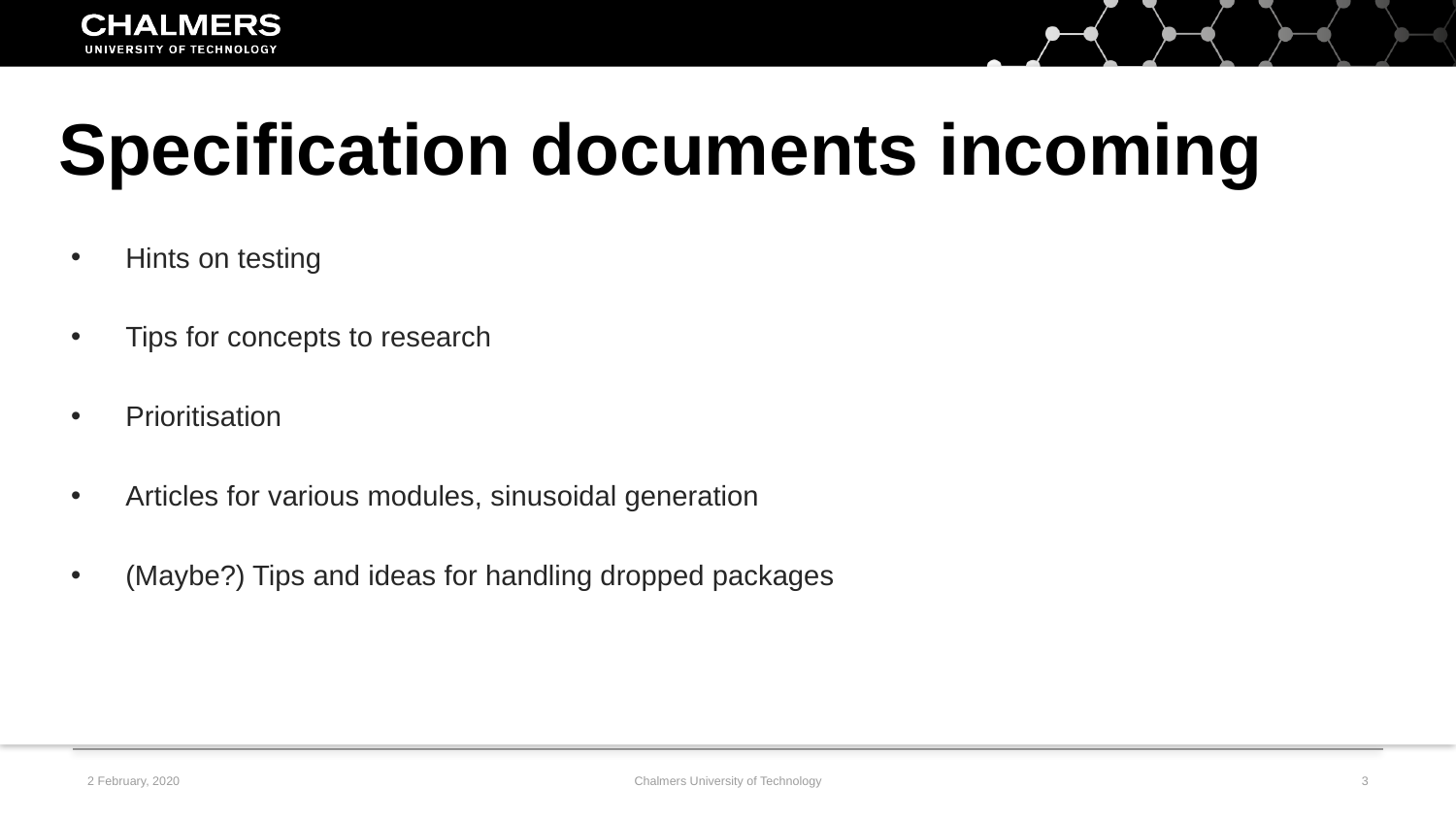

Specification documents incoming
Hints on testing

Tips for concepts to research

Prioritisation

Articles for various modules, sinusoidal generation

(Maybe?) Tips and ideas for handling dropped packages
2 February, 2020
Chalmers University of Technology
3